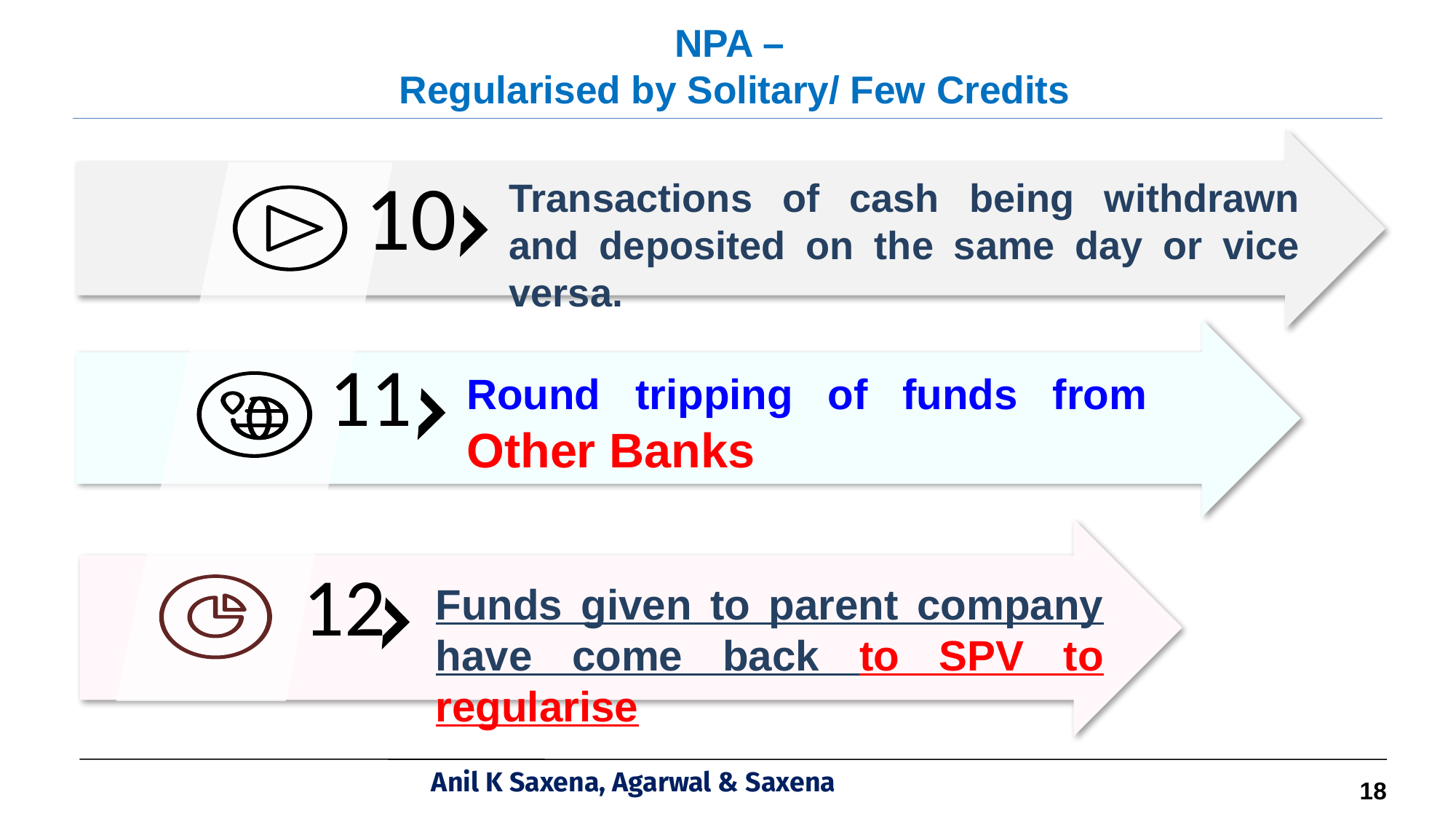

NPA –
Regularised by Solitary/ Few Credits

10

Transactions of cash being withdrawn and deposited on the same day or vice versa.

11
Round tripping of funds from  Other Banks

12

Funds given to parent company have come back to SPV to regularise

18